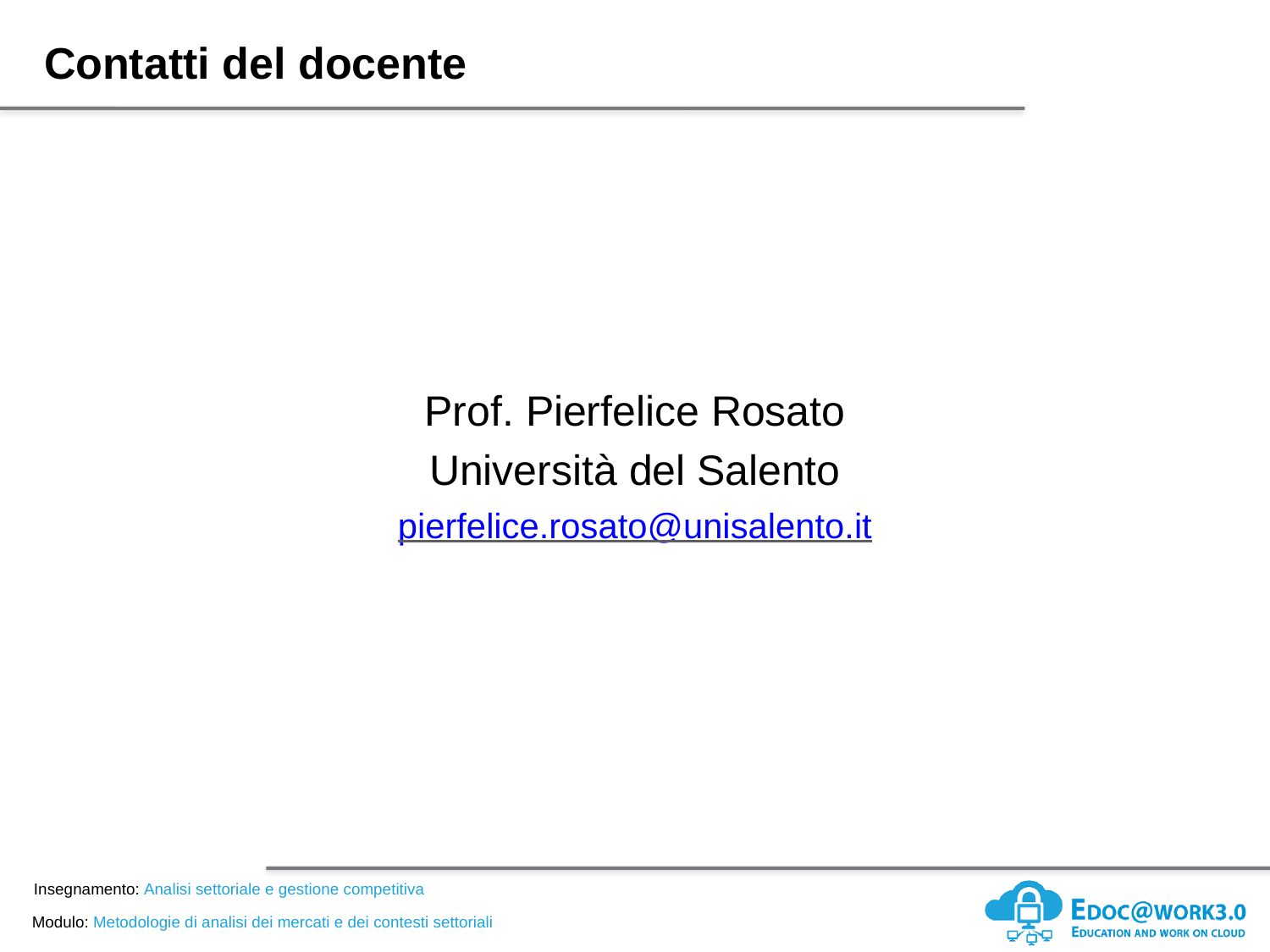

Prof. Pierfelice Rosato
Università del Salento
pierfelice.rosato@unisalento.it